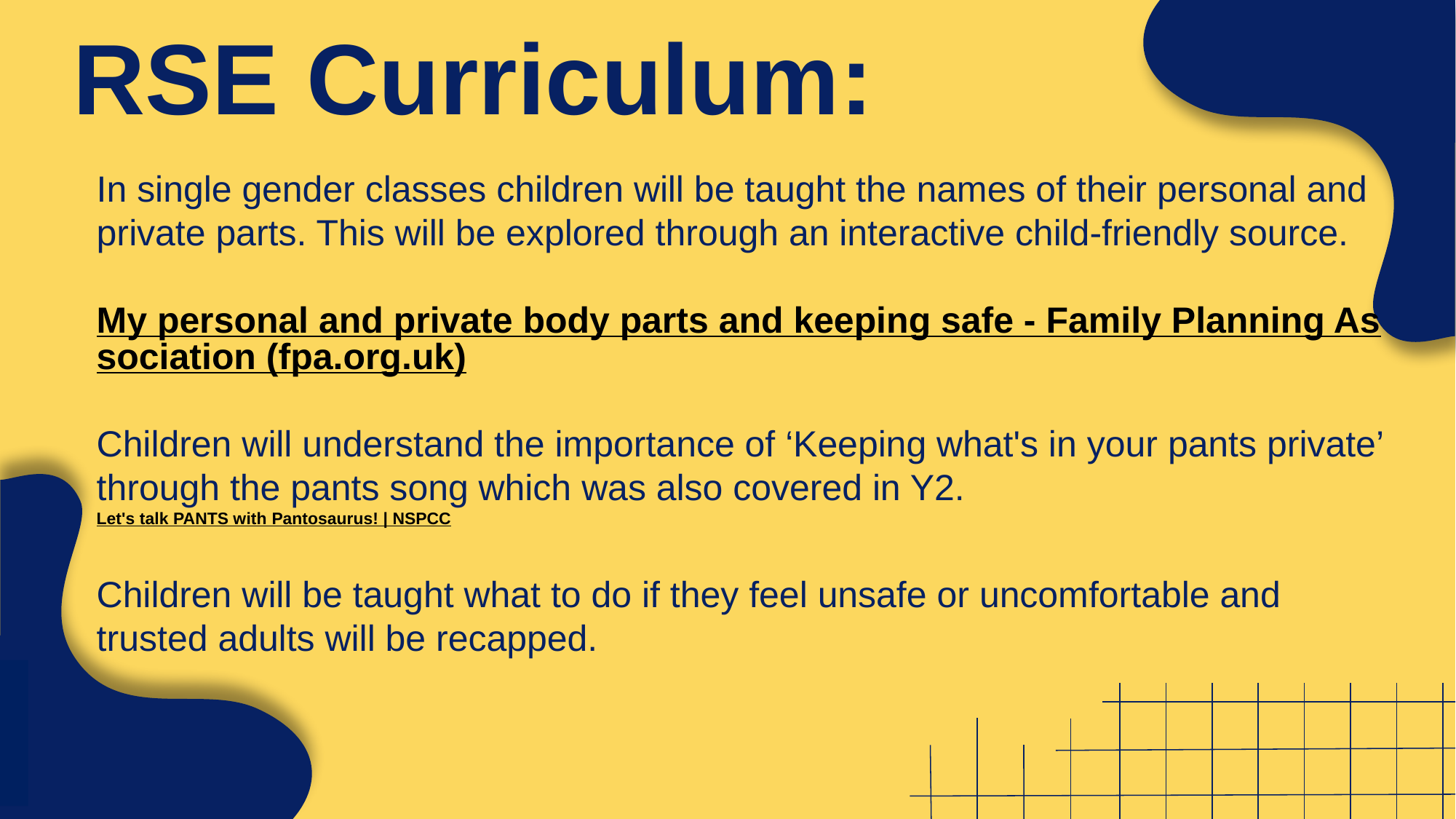

# RSE Curriculum:
In single gender classes children will be taught the names of their personal and private parts. This will be explored through an interactive child-friendly source.

My personal and private body parts and keeping safe - Family Planning Association (fpa.org.uk)

Children will understand the importance of ‘Keeping what's in your pants private’ through the pants song which was also covered in Y2.
Let's talk PANTS with Pantosaurus! | NSPCC

Children will be taught what to do if they feel unsafe or uncomfortable and trusted adults will be recapped.